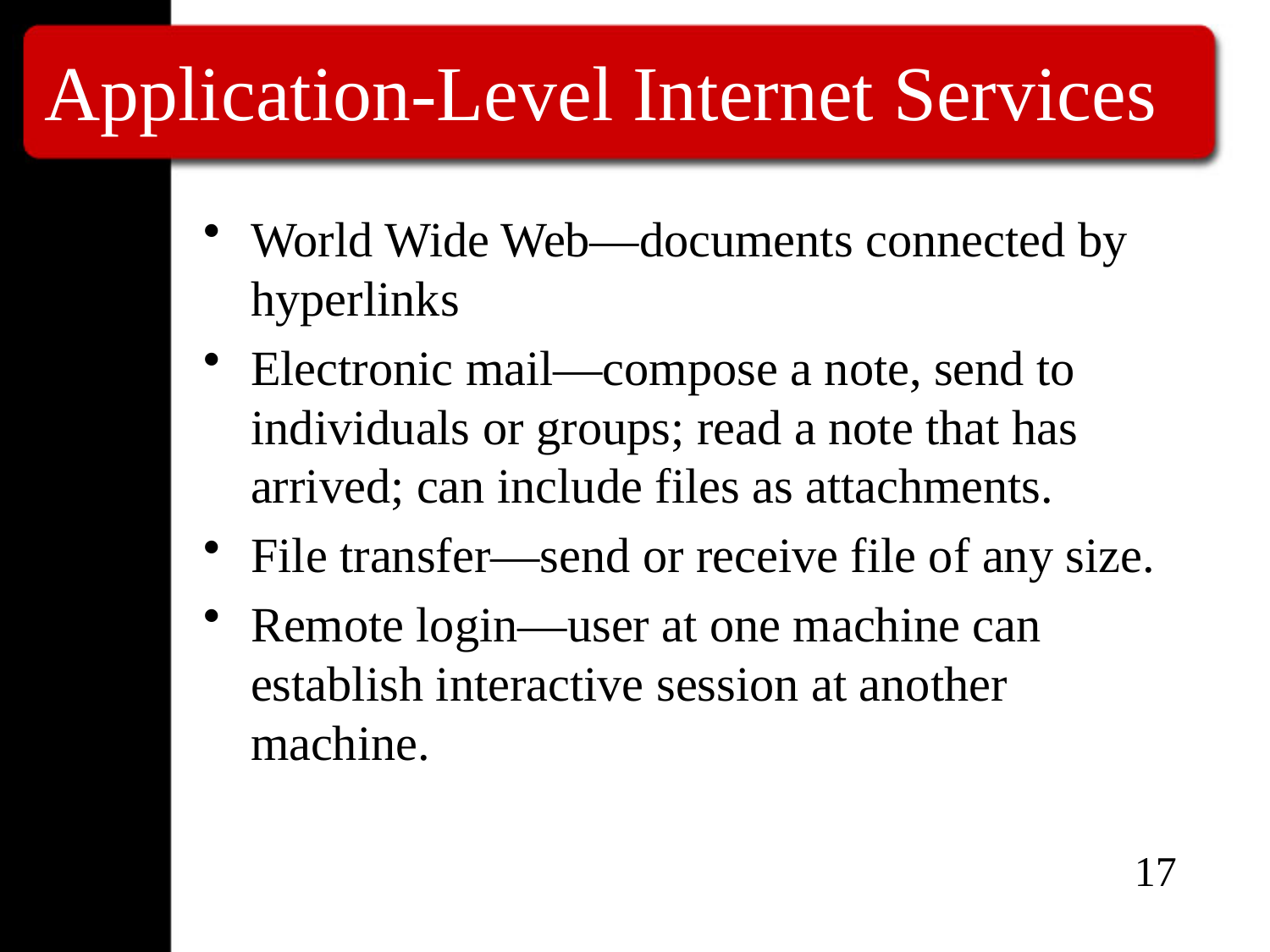

# Application-Level Internet Services
World Wide Web—documents connected by hyperlinks
Electronic mail—compose a note, send to individuals or groups; read a note that has arrived; can include files as attachments.
File transfer—send or receive file of any size.
Remote login—user at one machine can establish interactive session at another machine.